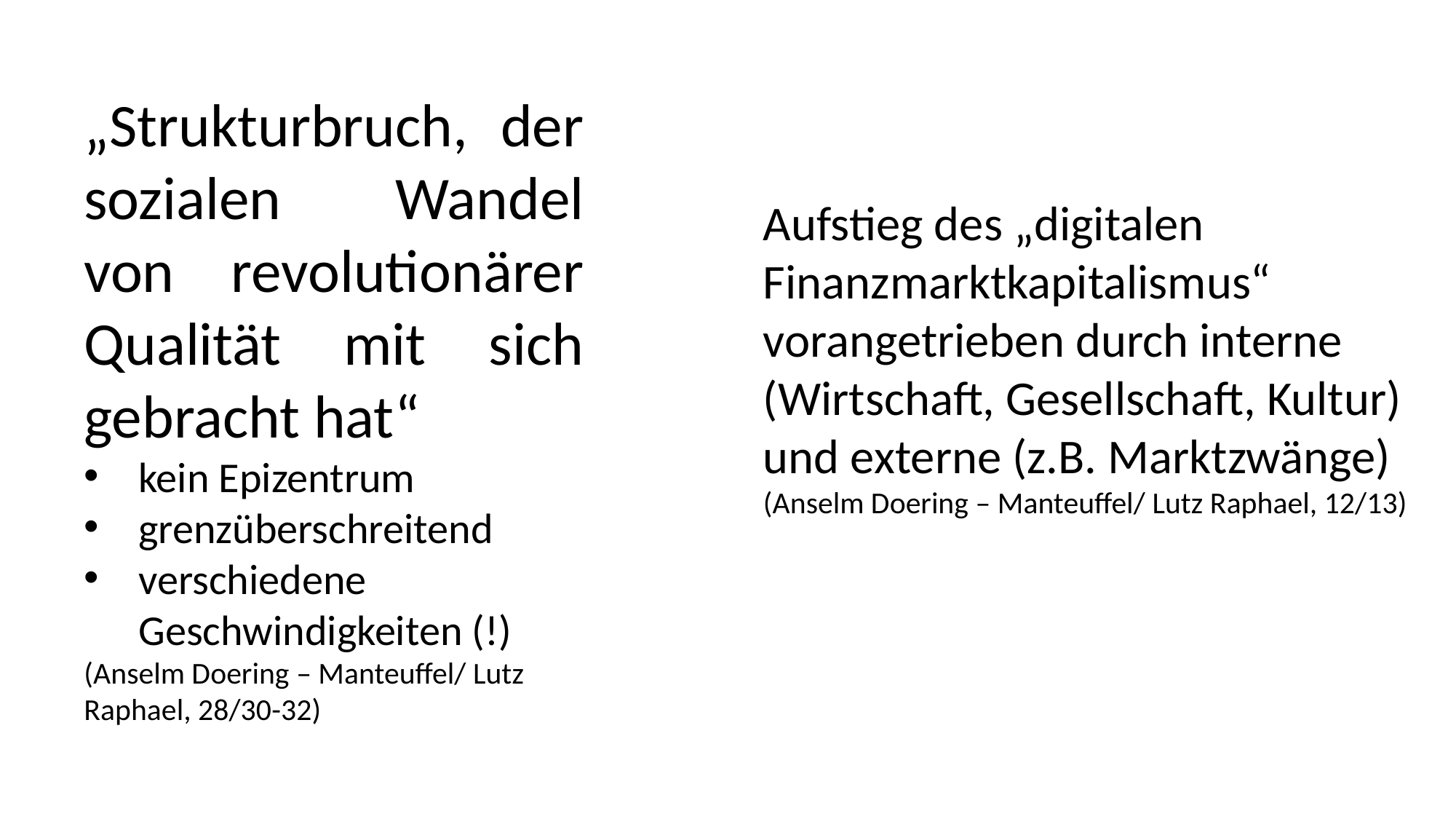

„Strukturbruch, der sozialen Wandel von revolutionärer Qualität mit sich gebracht hat“
kein Epizentrum
grenzüberschreitend
verschiedene Geschwindigkeiten (!)
(Anselm Doering – Manteuffel/ Lutz Raphael, 28/30-32)
Aufstieg des „digitalen Finanzmarktkapitalismus“ vorangetrieben durch interne (Wirtschaft, Gesellschaft, Kultur) und externe (z.B. Marktzwänge)
(Anselm Doering – Manteuffel/ Lutz Raphael, 12/13)